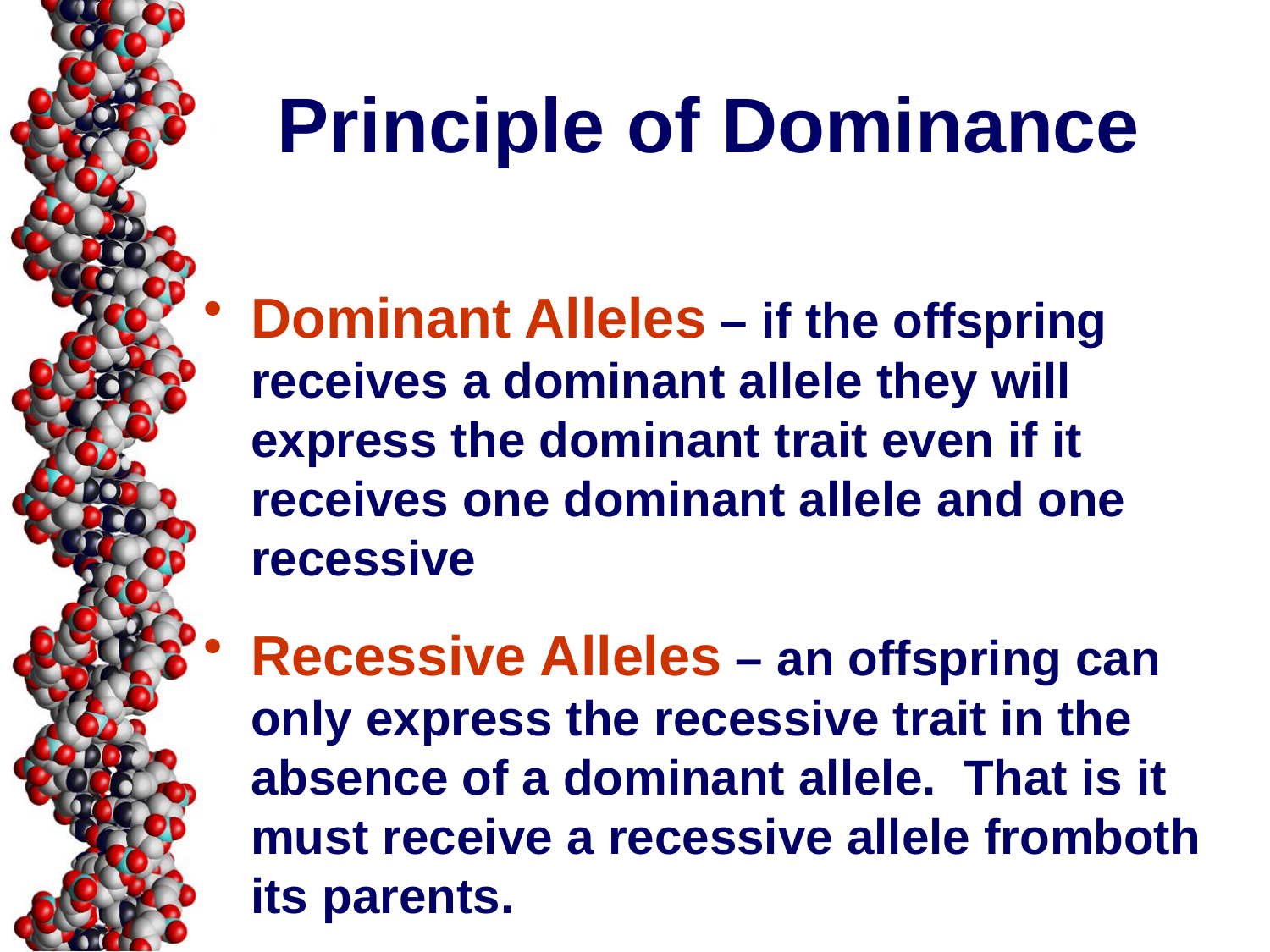

# Principle of Dominance
Dominant Alleles – if the offspring receives a dominant allele they will express the dominant trait even if it receives one dominant allele and one recessive

Recessive Alleles – an offspring can only express the recessive trait in the absence of a dominant allele.  That is it must receive a recessive allele fromboth its parents.